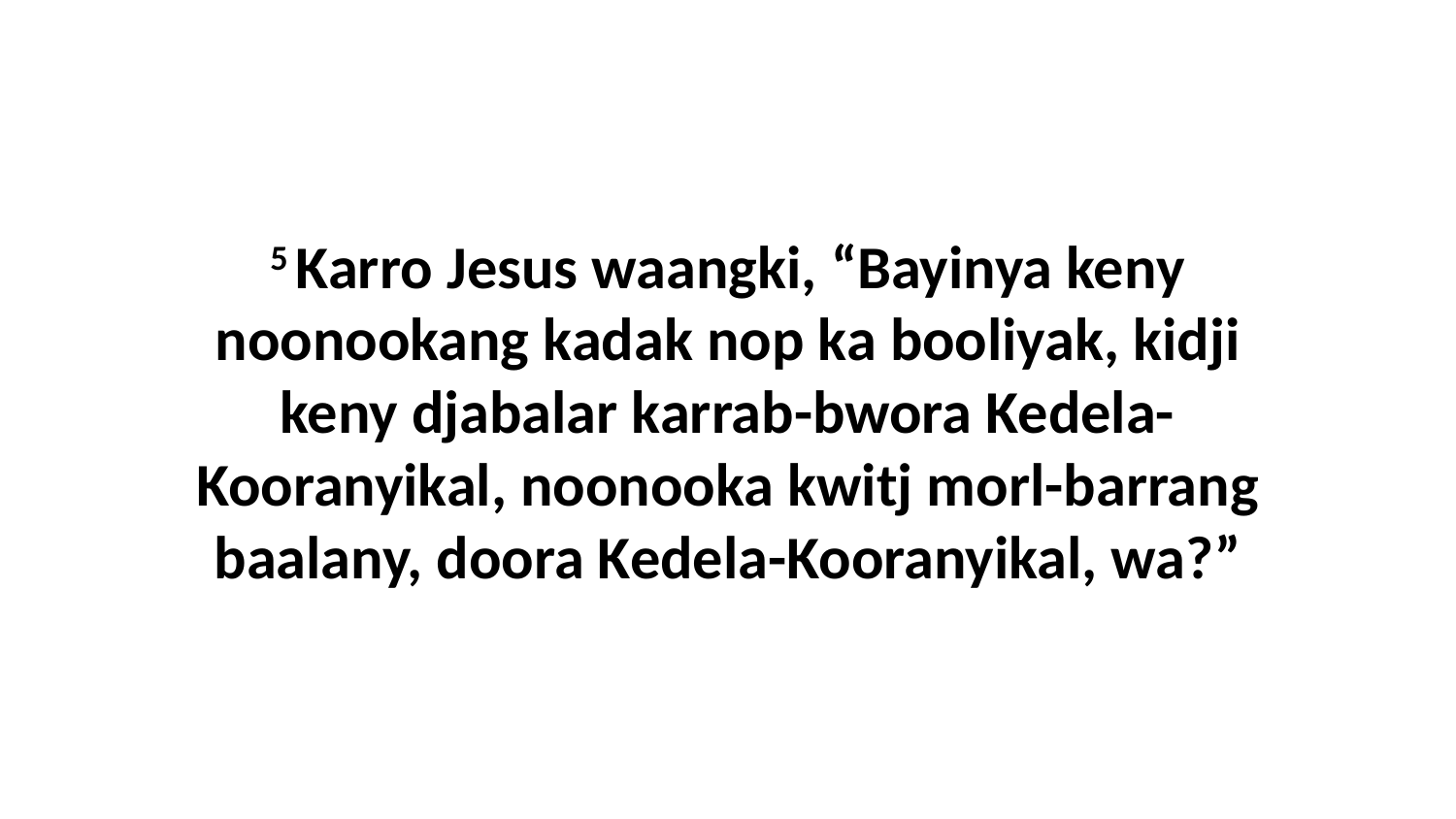

5 Karro Jesus waangki, “Bayinya keny noonookang kadak nop ka booliyak, kidji keny djabalar karrab-bwora Kedela-Kooranyikal, noonooka kwitj morl-barrang baalany, doora Kedela-Kooranyikal, wa?”